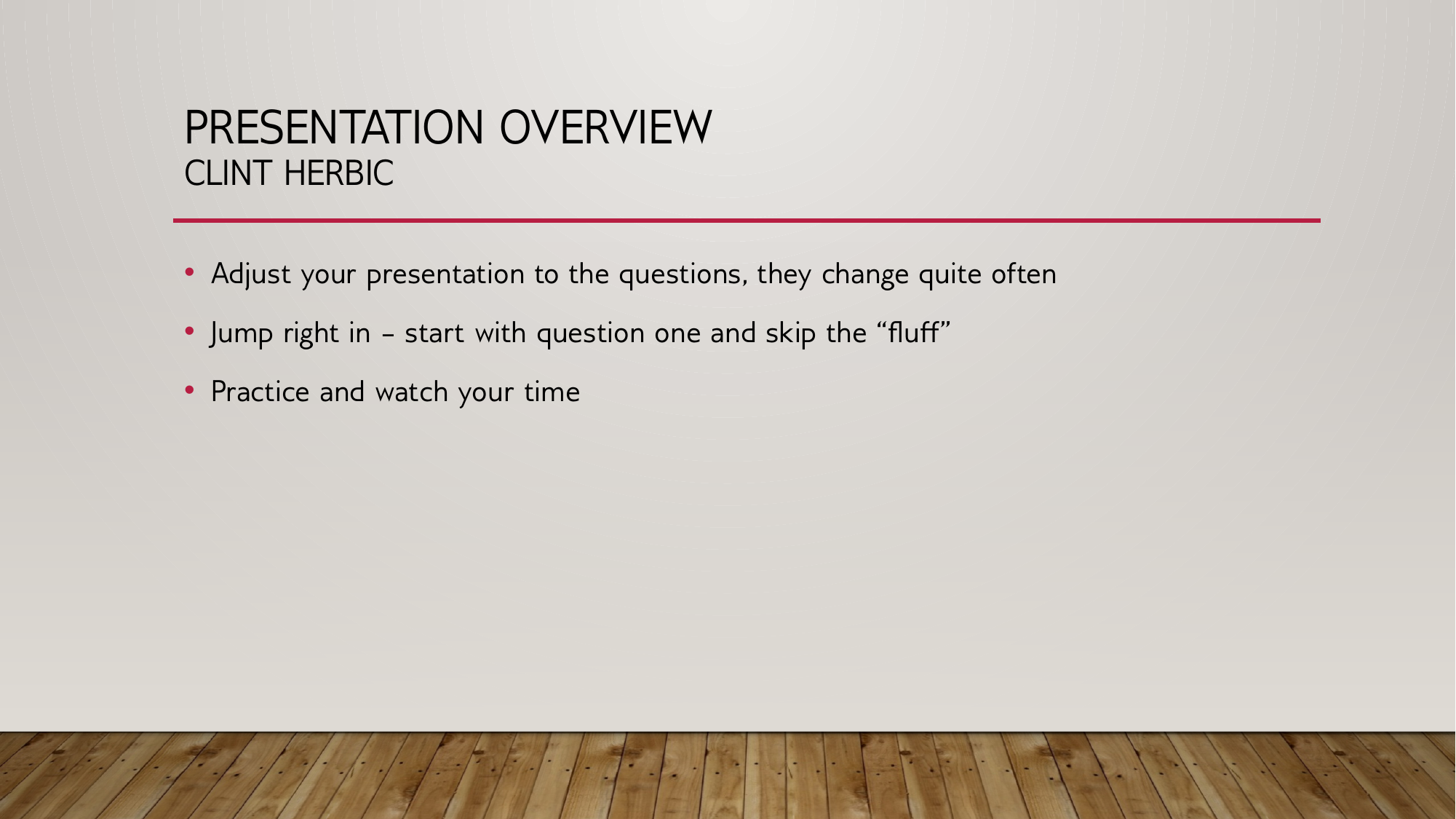

# Presentation Overview Clint HErbic
Adjust your presentation to the questions, they change quite often
Jump right in – start with question one and skip the “fluff”
Practice and watch your time